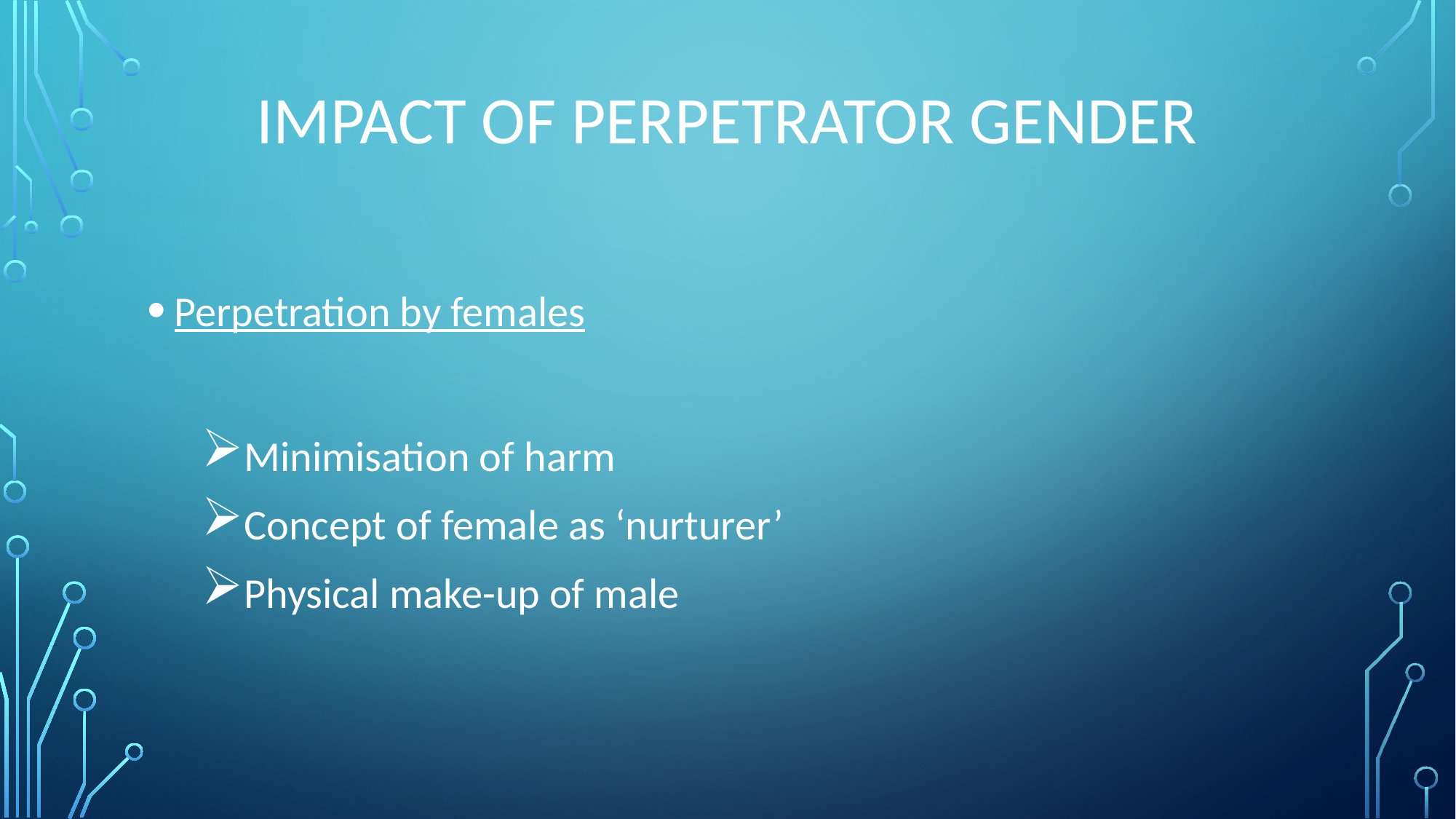

# IMPACT OF PERPETRATOR GENDER
Perpetration by females

Minimisation of harm
Concept of female as ‘nurturer’
Physical make-up of male